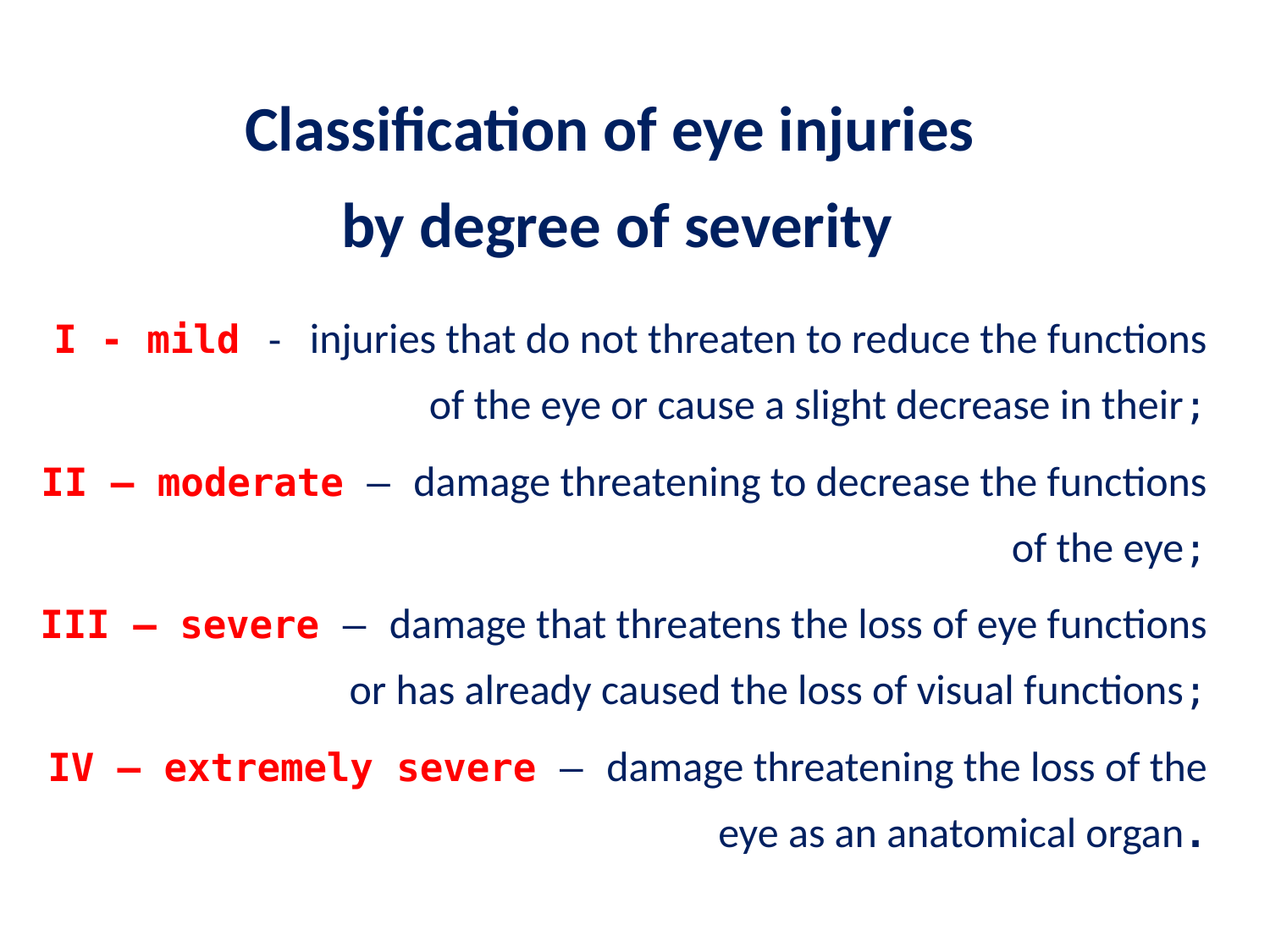

Classification of eye injuries
by degree of severity

I - mild - injuries that do not threaten to reduce the functions of the eye or cause a slight decrease in their;
II – moderate – damage threatening to decrease the functions of the eye;
III – severe – damage that threatens the loss of eye functions or has already caused the loss of visual functions;
IV – extremely severe – damage threatening the loss of the eye as an anatomical organ.